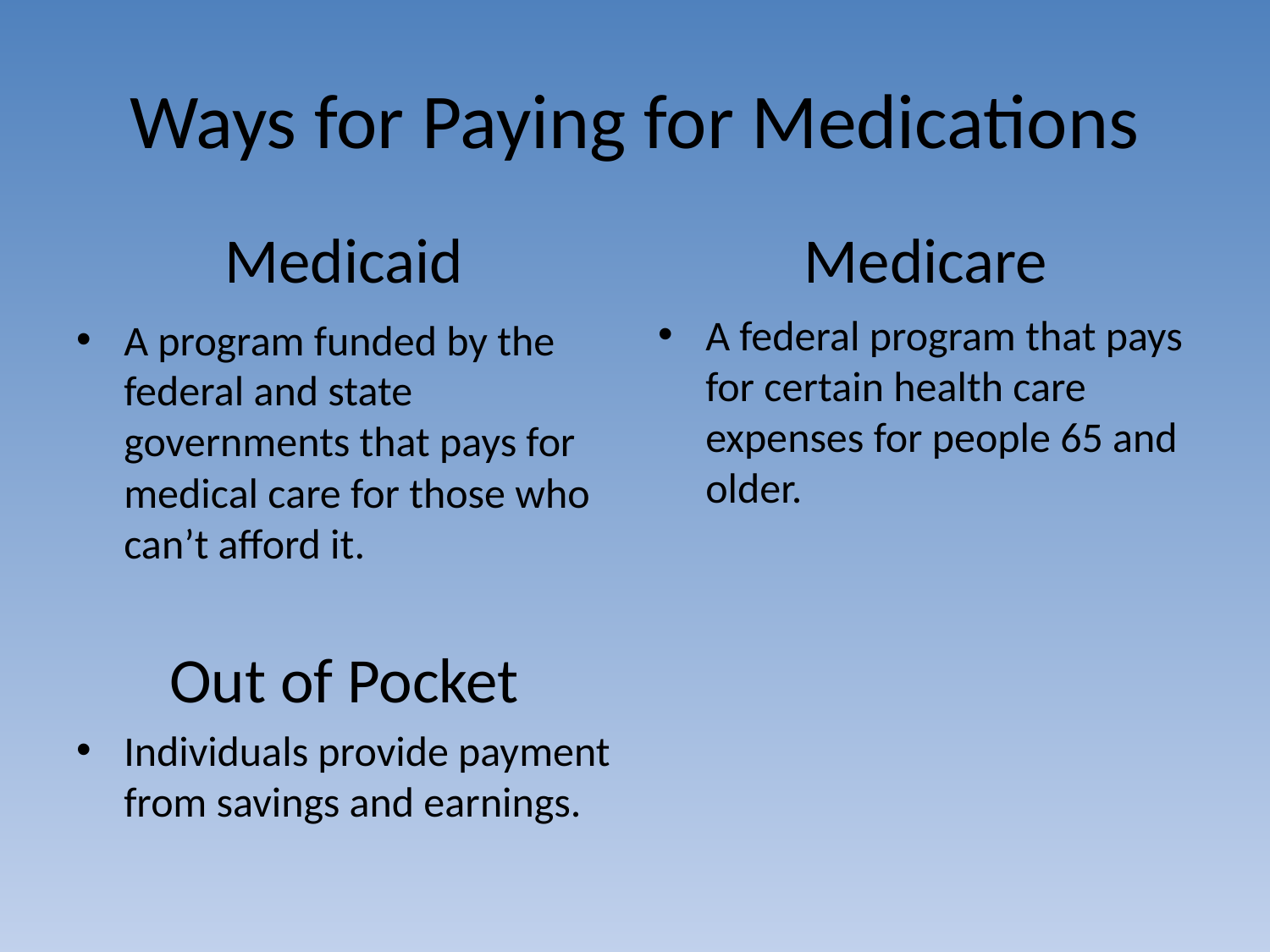

# Ways for Paying for Medications
Medicaid
Medicare
A federal program that pays for certain health care expenses for people 65 and older.
A program funded by the federal and state governments that pays for medical care for those who can’t afford it.

Out of Pocket
Individuals provide payment from savings and earnings.